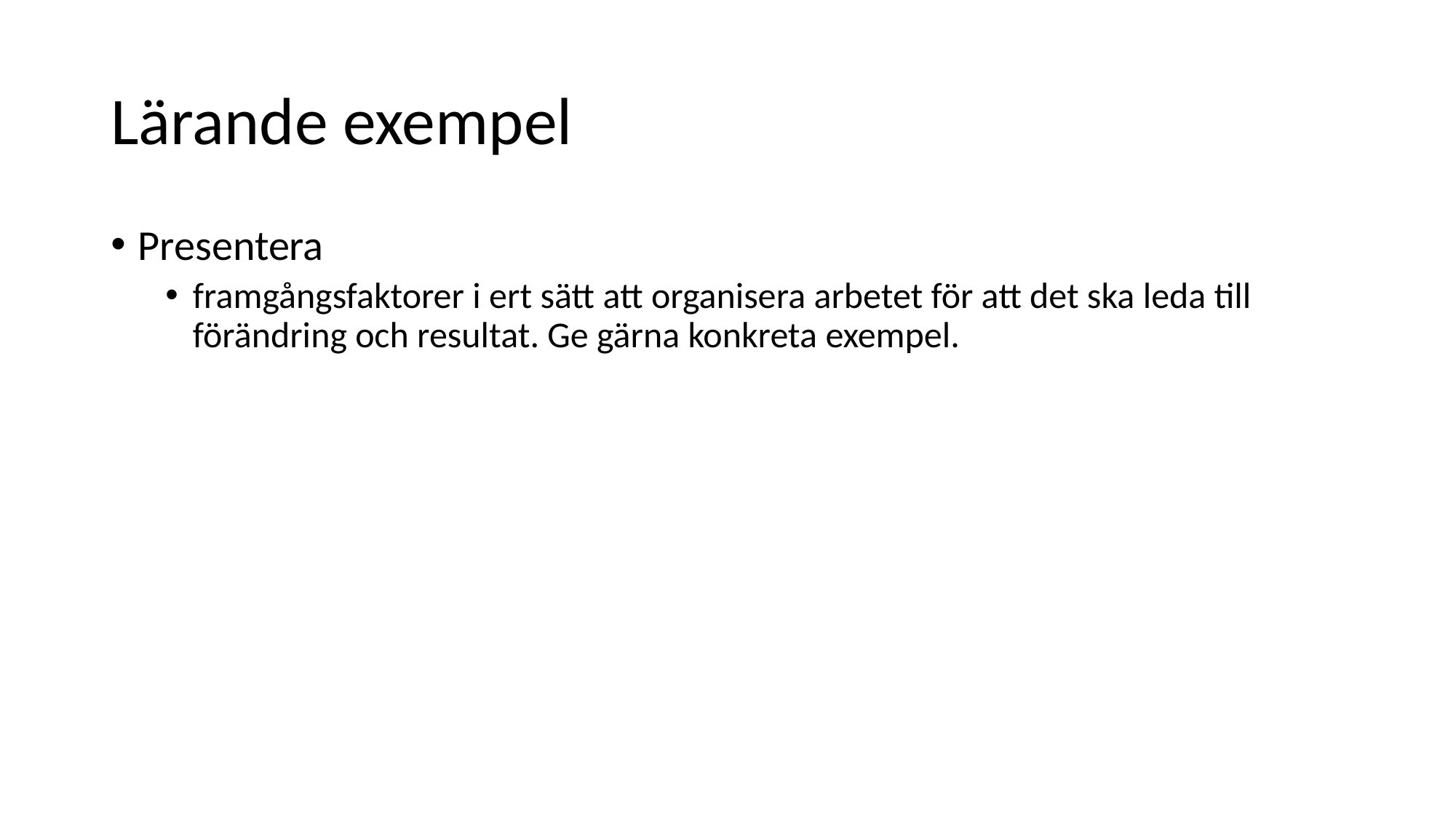

# Lärande exempel
Presentera
framgångsfaktorer i ert sätt att organisera arbetet för att det ska leda till förändring och resultat. Ge gärna konkreta exempel.